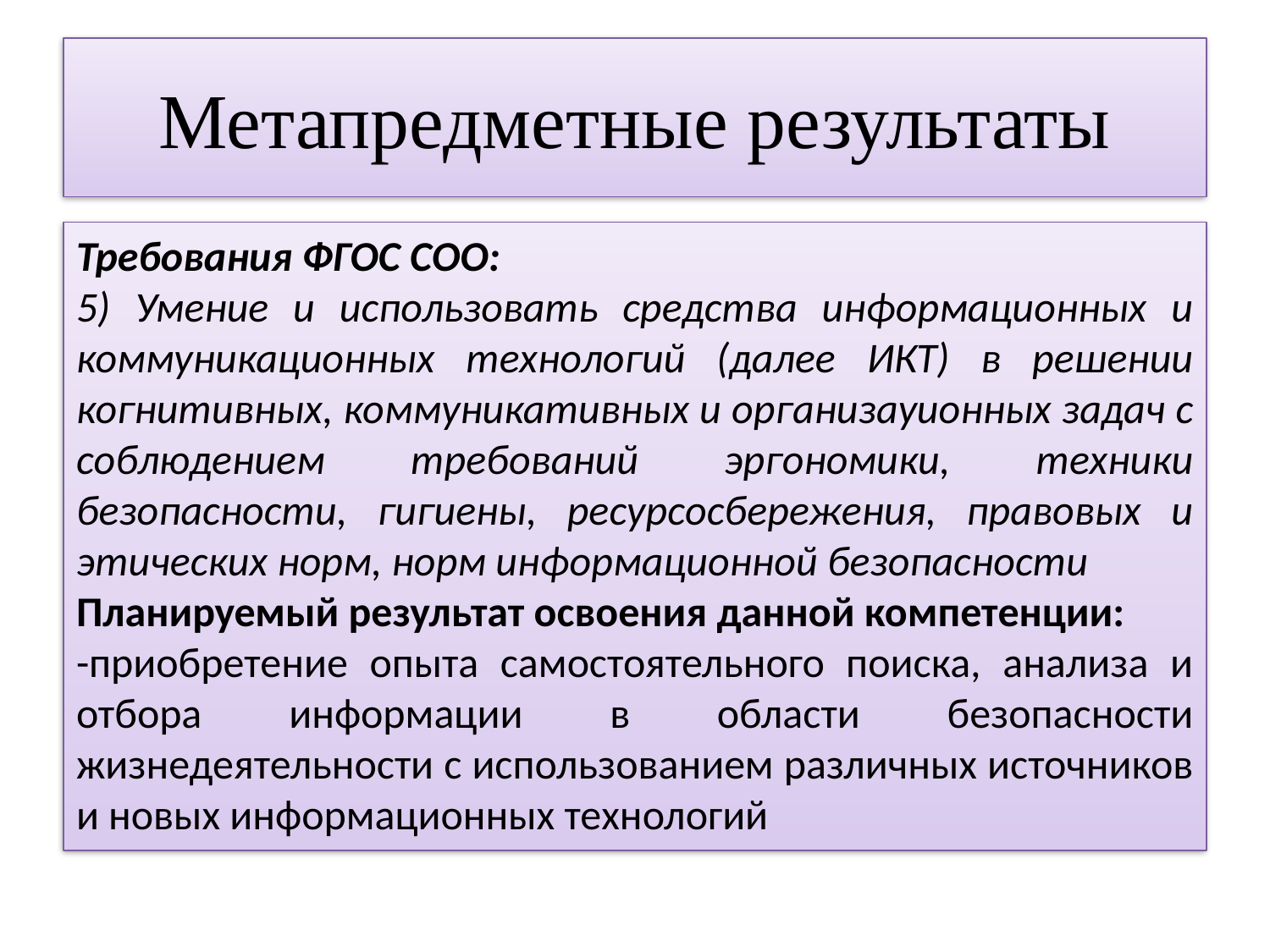

# Метапредметные результаты
Требования ФГОС СОО:
5) Умение и использовать средства информационных и коммуникационных технологий (далее ИКТ) в решении когнитивных, коммуникативных и организауионных задач с соблюдением требований эргономики, техники безопасности, гигиены, ресурсосбережения, правовых и этических норм, норм информационной безопасности
Планируемый результат освоения данной компетенции:
-приобретение опыта самостоятельного поиска, анализа и отбора информации в области безопасности жизнедеятельности с использованием различных источников и новых информационных технологий